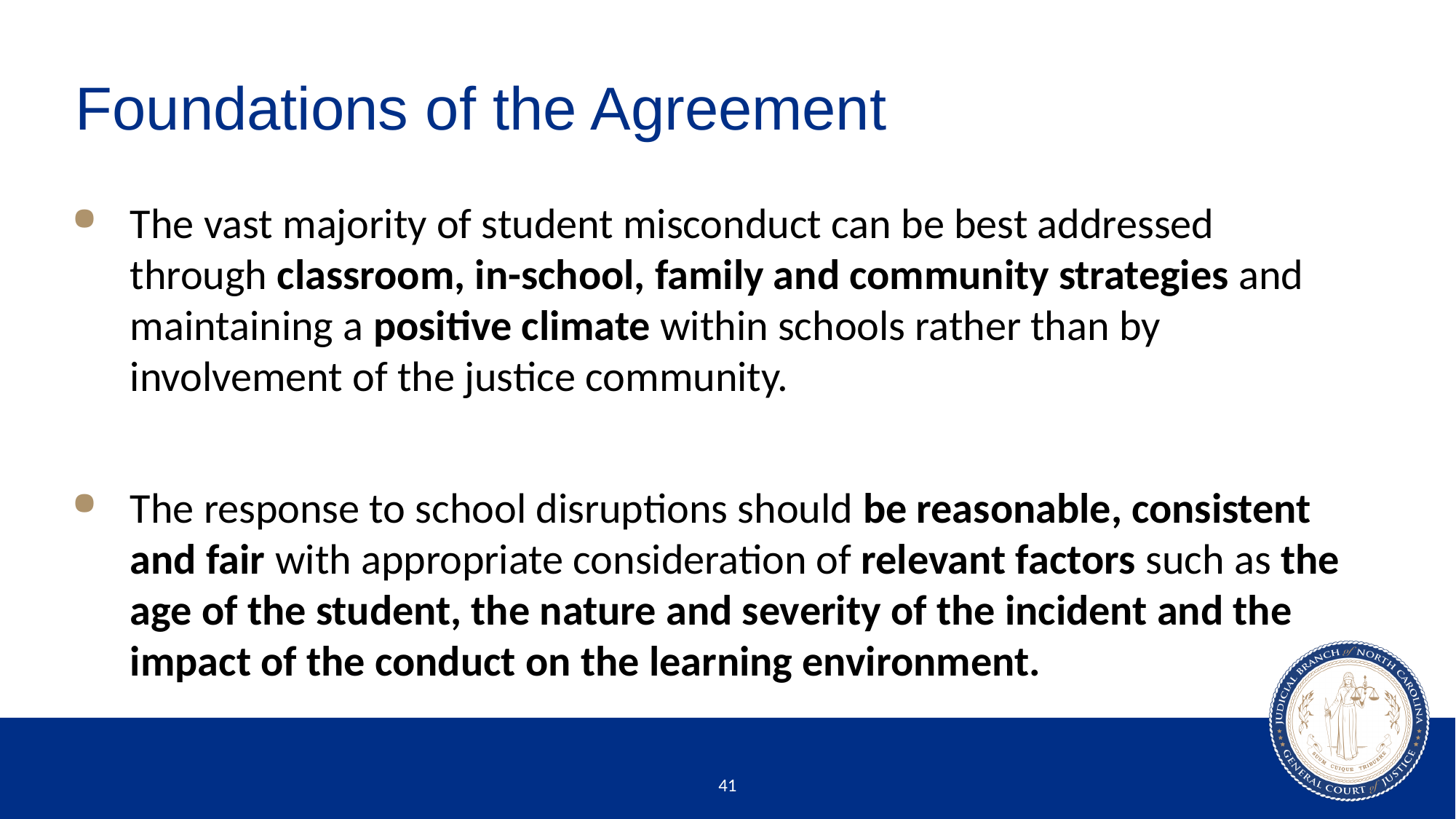

# Foundations of the Agreement
The vast majority of student misconduct can be best addressed through classroom, in-school, family and community strategies and maintaining a positive climate within schools rather than by involvement of the justice community.

The response to school disruptions should be reasonable, consistent and fair with appropriate consideration of relevant factors such as the age of the student, the nature and severity of the incident and the impact of the conduct on the learning environment.